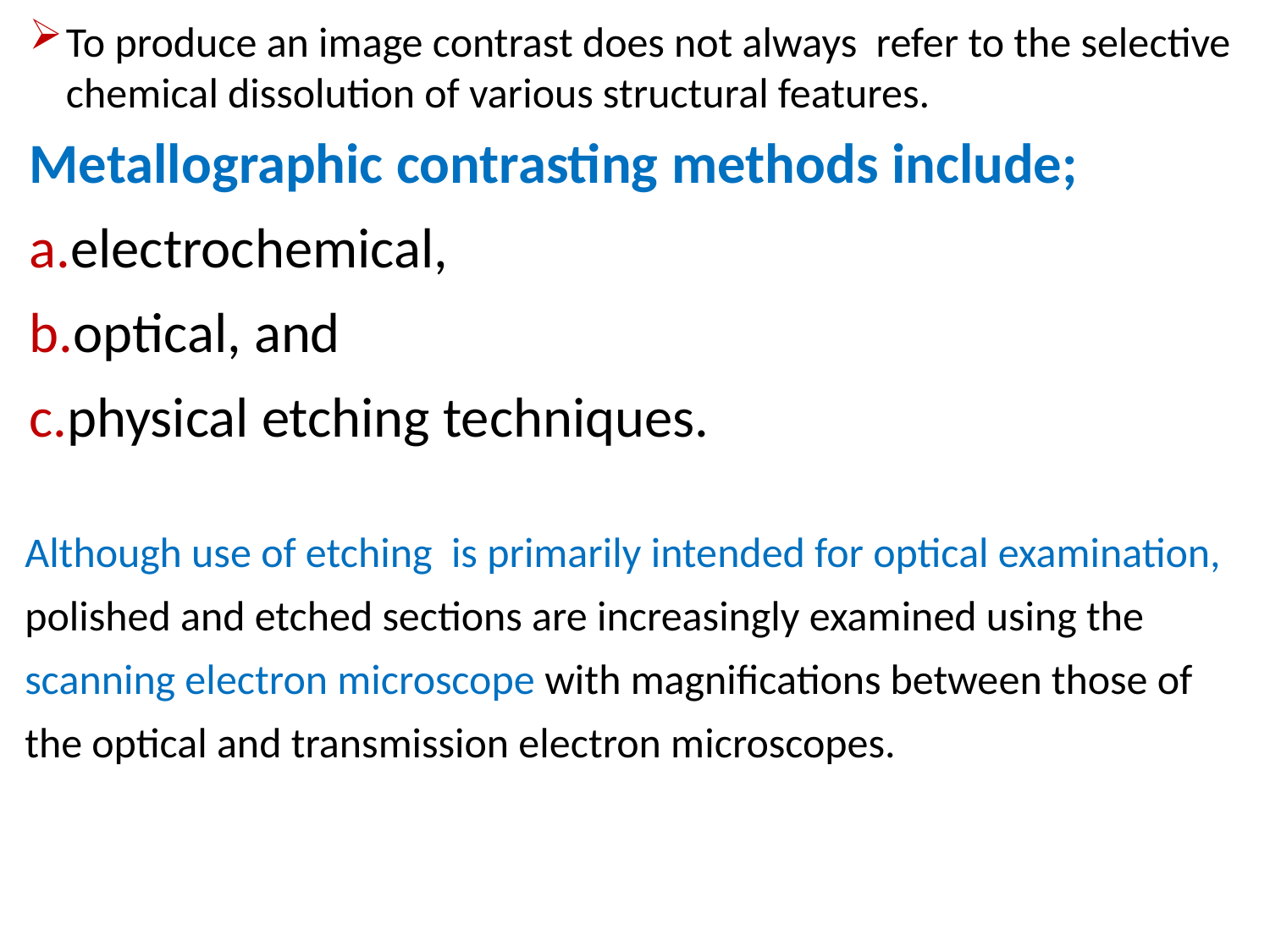

To produce an image contrast does not always  refer to the selective chemical dissolution of various structural features.
Metallographic contrasting methods include;
electrochemical,
optical, and
physical etching techniques.
Although use of etching  is primarily intended for optical examination, polished and etched sections are increasingly examined using the scanning electron microscope with magnifications between those of the optical and transmission electron microscopes.